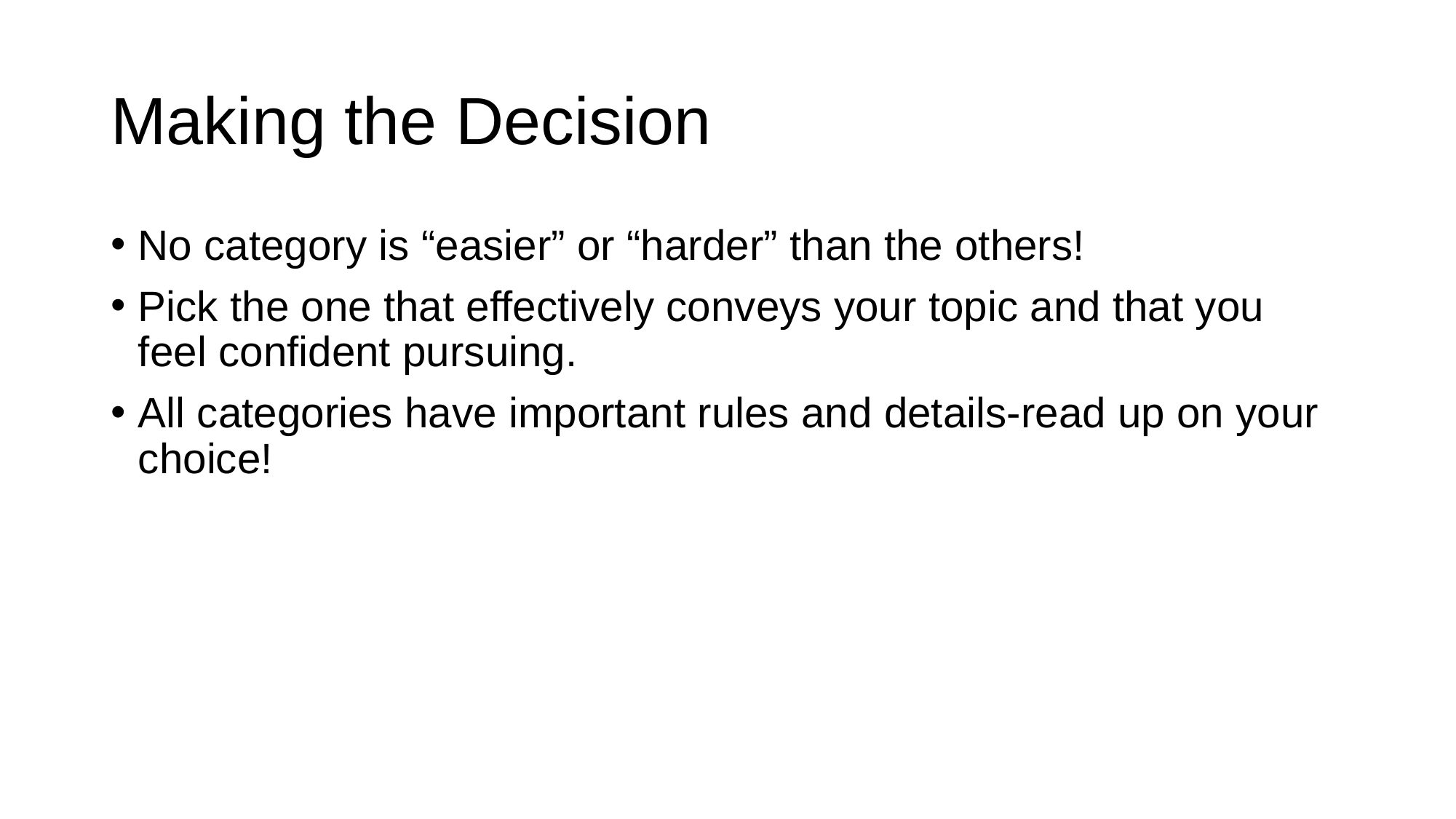

# Making the Decision
No category is “easier” or “harder” than the others!
Pick the one that effectively conveys your topic and that you feel confident pursuing.
All categories have important rules and details-read up on your choice!